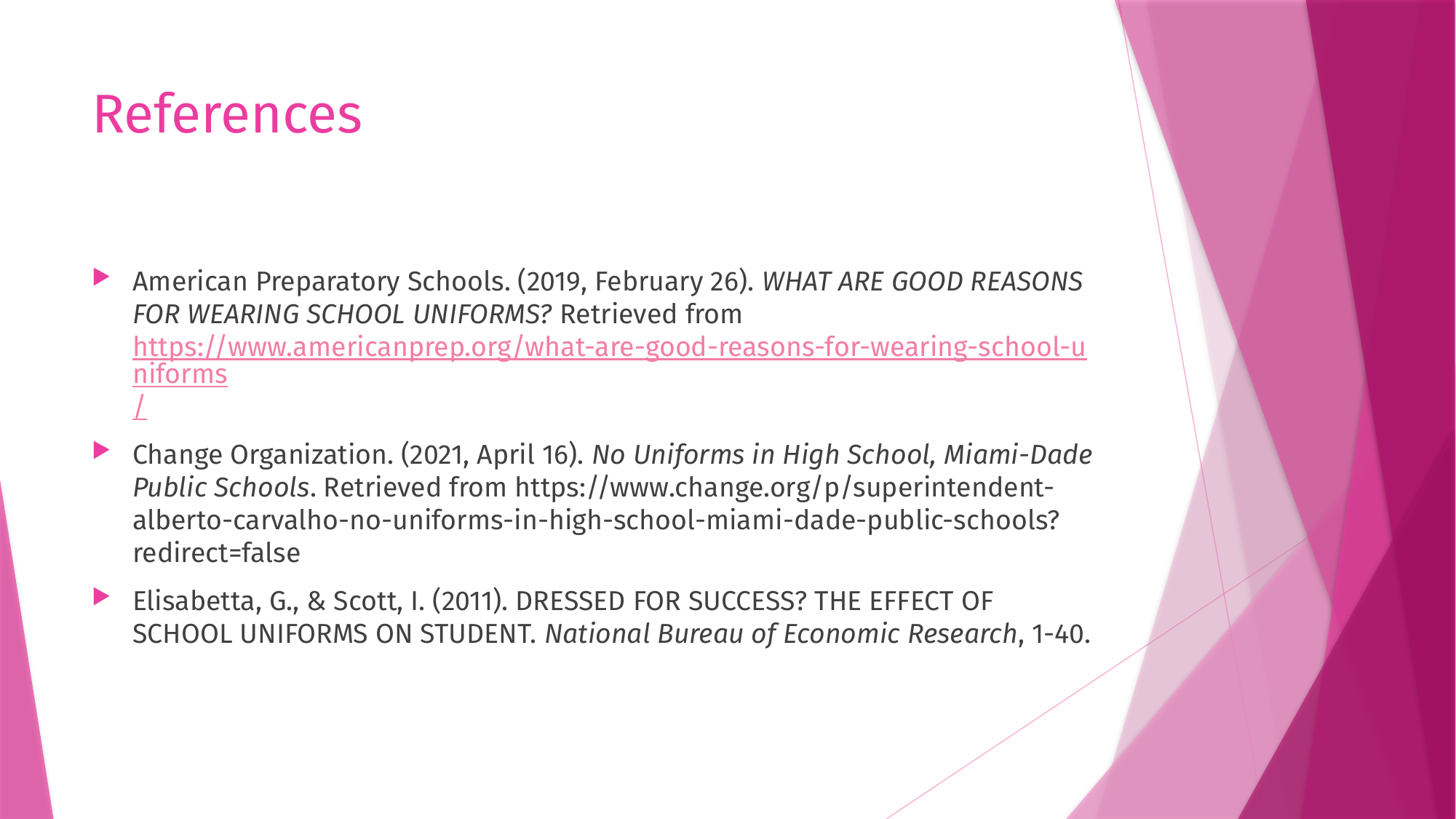

# References
American Preparatory Schools. (2019, February 26). WHAT ARE GOOD REASONS FOR WEARING SCHOOL UNIFORMS? Retrieved from https://www.americanprep.org/what-are-good-reasons-for-wearing-school-uniforms/
Change Organization. (2021, April 16). No Uniforms in High School, Miami-Dade Public Schools. Retrieved from https://www.change.org/p/superintendent-alberto-carvalho-no-uniforms-in-high-school-miami-dade-public-schools?redirect=false
Elisabetta, G., & Scott, I. (2011). DRESSED FOR SUCCESS? THE EFFECT OF SCHOOL UNIFORMS ON STUDENT. National Bureau of Economic Research, 1-40.